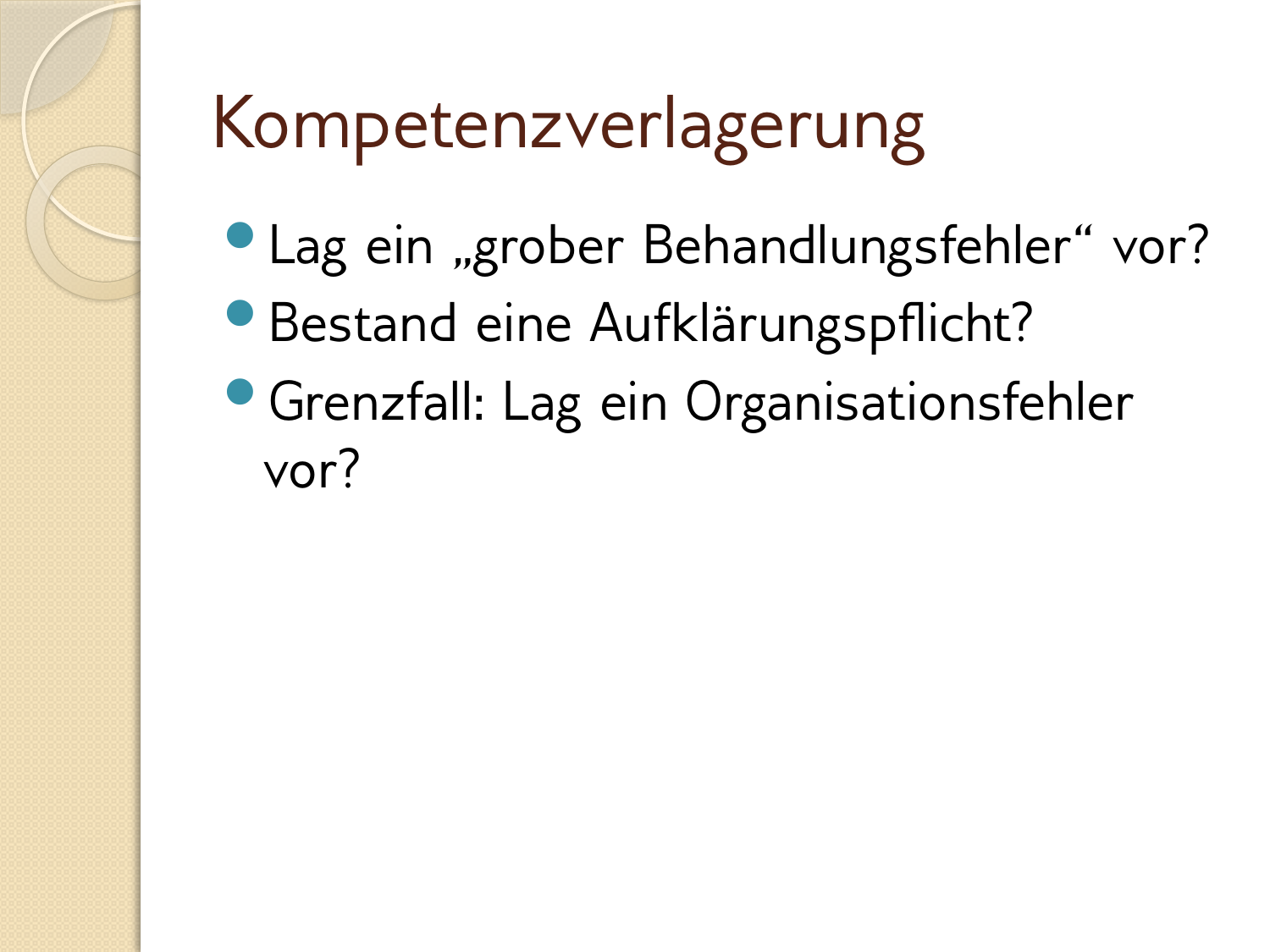

# Kompetenzverlagerung
Lag ein „grober Behandlungsfehler“ vor?
Bestand eine Aufklärungspflicht?
Grenzfall: Lag ein Organisationsfehler vor?